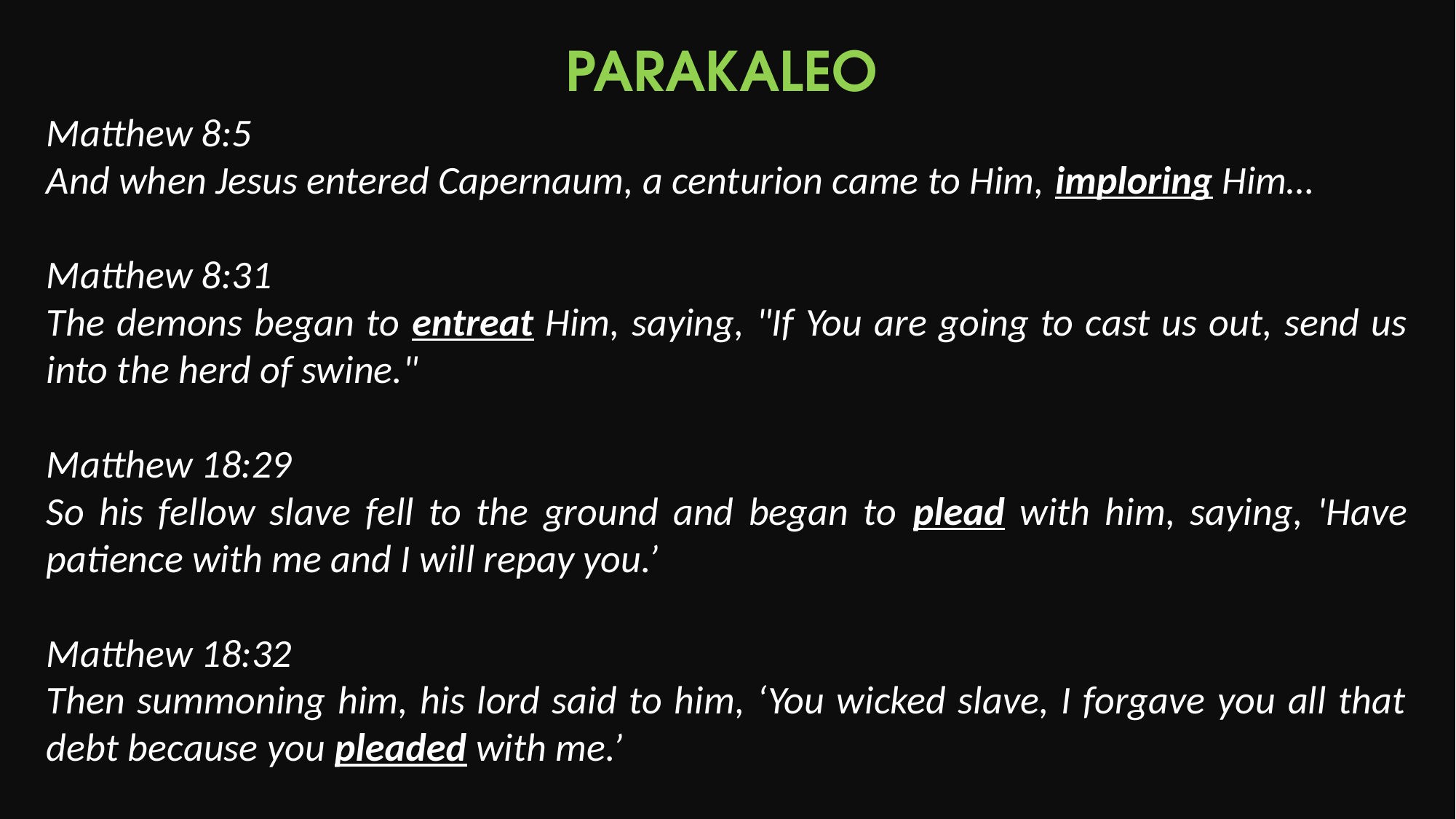

Parakaleo
Matthew 8:5
And when Jesus entered Capernaum, a centurion came to Him, imploring Him…

Matthew 8:31
The demons began to entreat Him, saying, "If You are going to cast us out, send us into the herd of swine."

Matthew 18:29
So his fellow slave fell to the ground and began to plead with him, saying, 'Have patience with me and I will repay you.’

Matthew 18:32
Then summoning him, his lord said to him, ‘You wicked slave, I forgave you all that debt because you pleaded with me.’